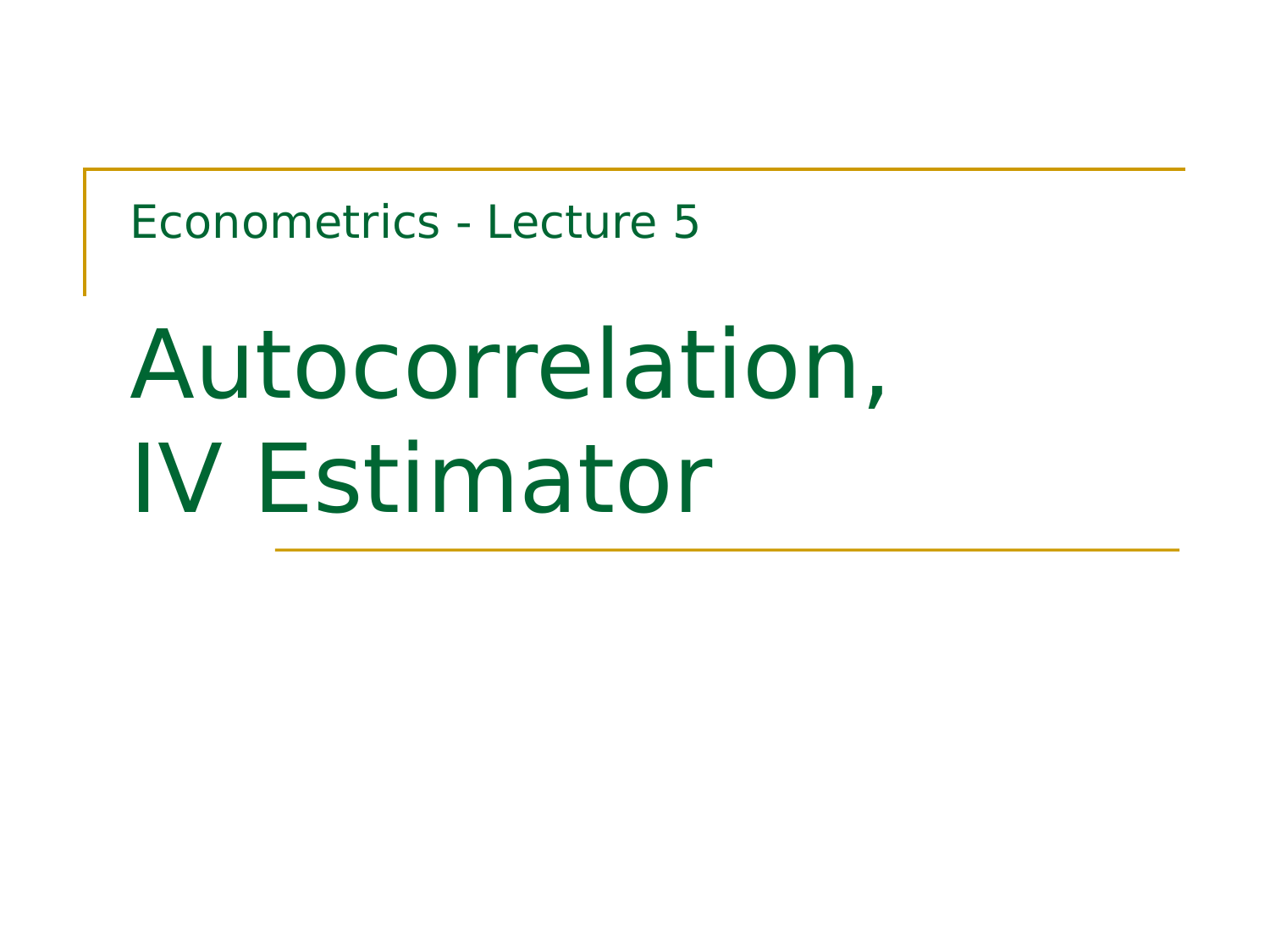

# Econometrics - Lecture 5 Autocorrelation, IV Estimator